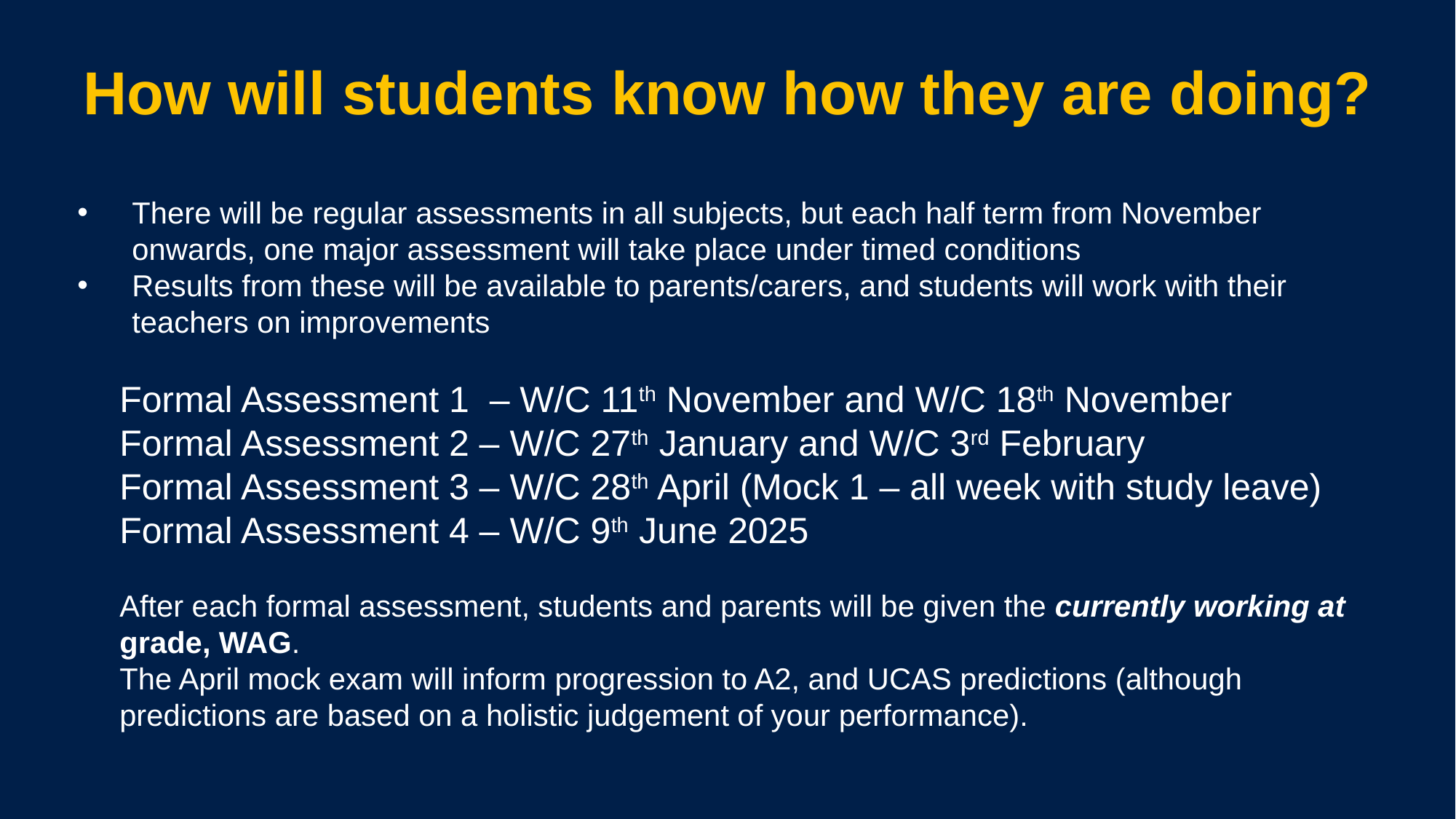

How will students know how they are doing?
There will be regular assessments in all subjects, but each half term from November onwards, one major assessment will take place under timed conditions
Results from these will be available to parents/carers, and students will work with their teachers on improvements

Formal Assessment 1  – W/C 11th November and W/C 18th November
Formal Assessment 2 – W/C 27th January and W/C 3rd February
Formal Assessment 3 – W/C 28th April (Mock 1 – all week with study leave)
Formal Assessment 4 – W/C 9th June 2025

After each formal assessment, students and parents will be given the currently working at grade, WAG.
The April mock exam will inform progression to A2, and UCAS predictions (although predictions are based on a holistic judgement of your performance).